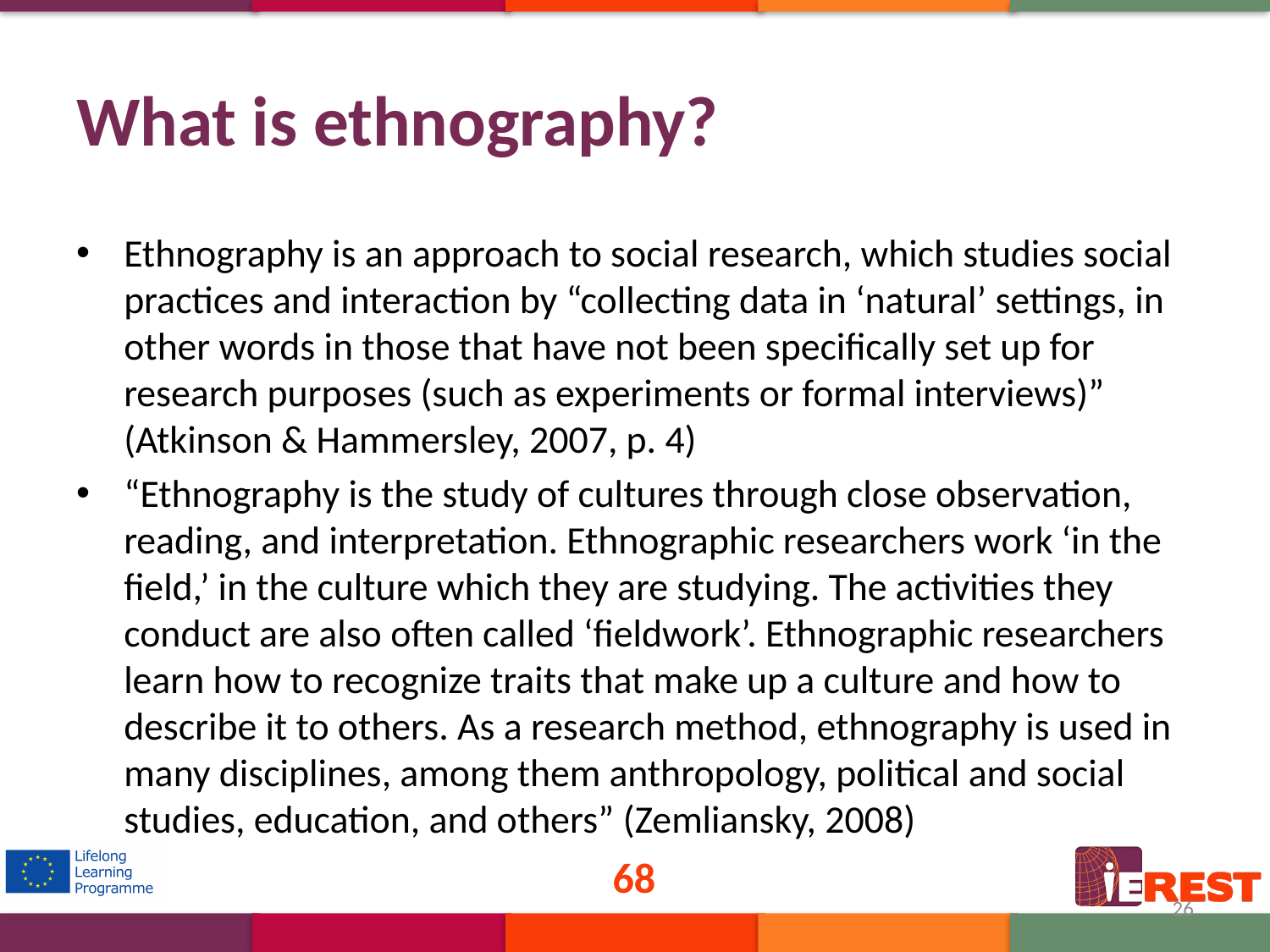

# What is ethnography?
Ethnography is an approach to social research, which studies social practices and interaction by “collecting data in ‘natural’ settings, in other words in those that have not been specifically set up for research purposes (such as experiments or formal interviews)” (Atkinson & Hammersley, 2007, p. 4)
“Ethnography is the study of cultures through close observation, reading, and interpretation. Ethnographic researchers work ‘in the field,’ in the culture which they are studying. The activities they conduct are also often called ‘fieldwork’. Ethnographic researchers learn how to recognize traits that make up a culture and how to describe it to others. As a research method, ethnography is used in many disciplines, among them anthropology, political and social studies, education, and others” (Zemliansky, 2008)

68
26